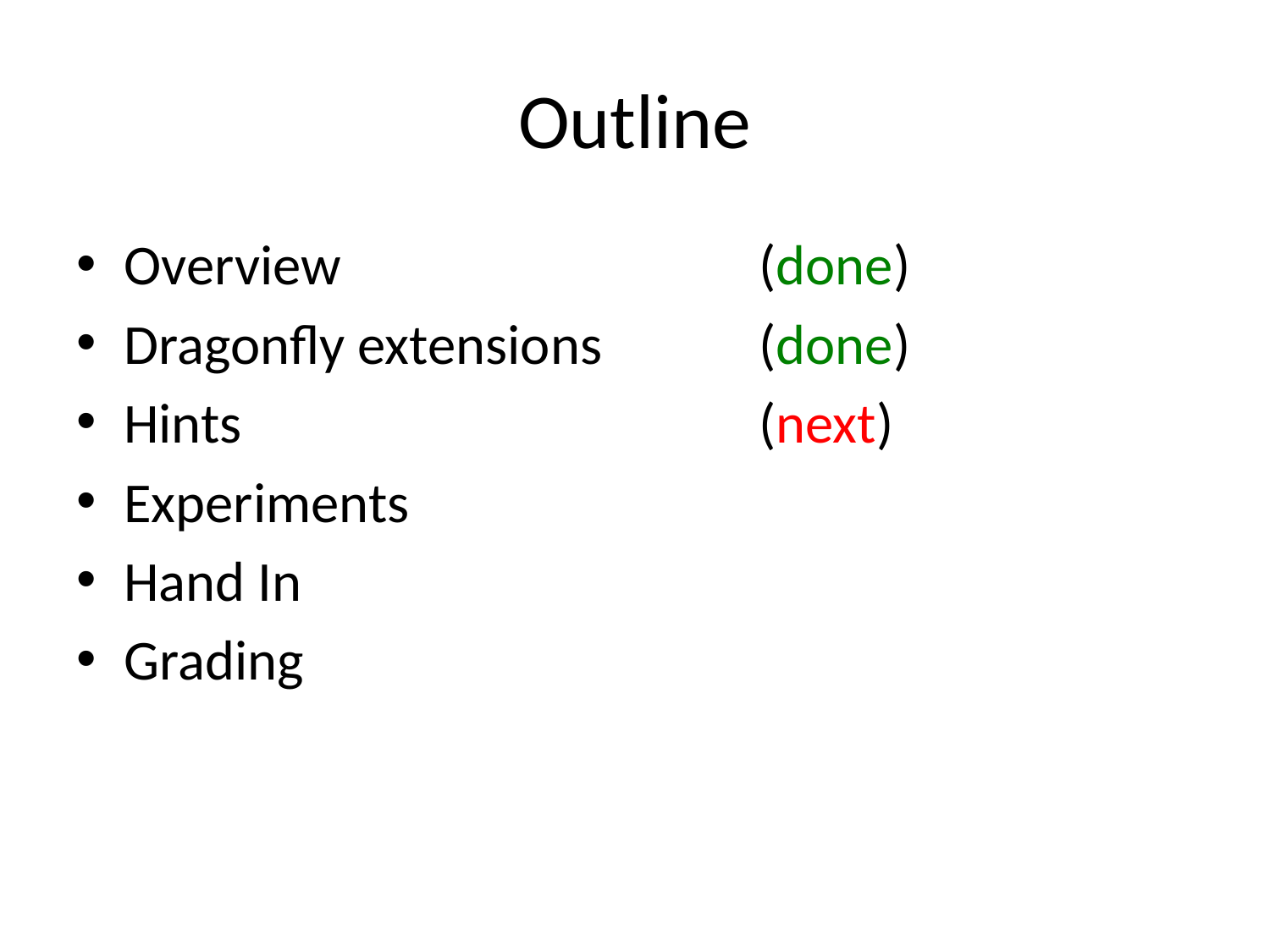

# Outline
Overview				(done)
Dragonfly extensions		(done)
Hints					(next)
Experiments
Hand In
Grading